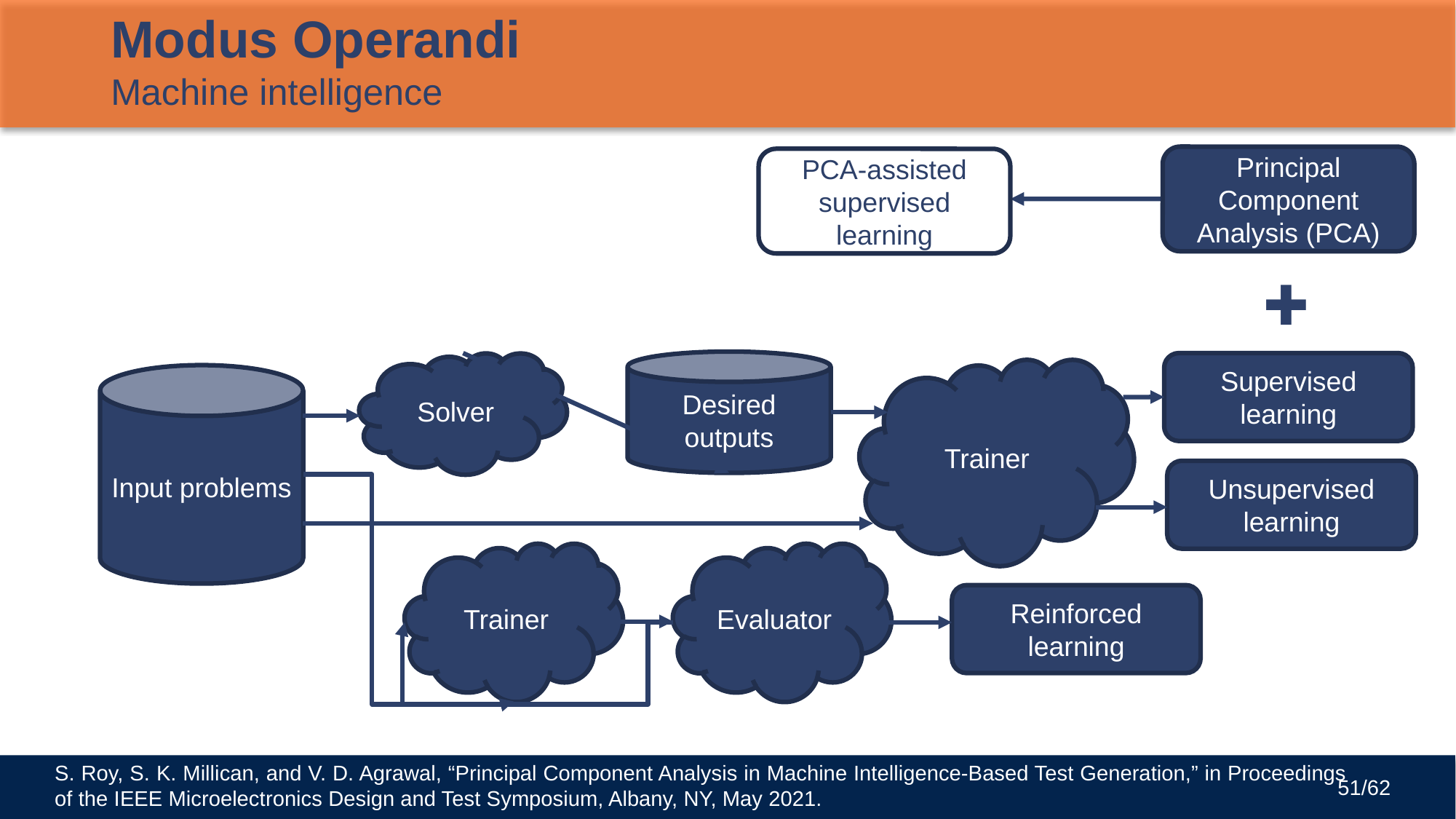

# Modus Operandi Machine intelligence
Principal Component Analysis (PCA)
PCA-assisted supervised learning

✚
Desired outputs
Solver
Supervised learning
Trainer
Input problems
Unsupervised learning
Evaluator
Trainer
Reinforced learning
S. Roy, S. K. Millican, and V. D. Agrawal, “Principal Component Analysis in Machine Intelligence-Based Test Generation,” in Proceedings of the IEEE Microelectronics Design and Test Symposium, Albany, NY, May 2021.